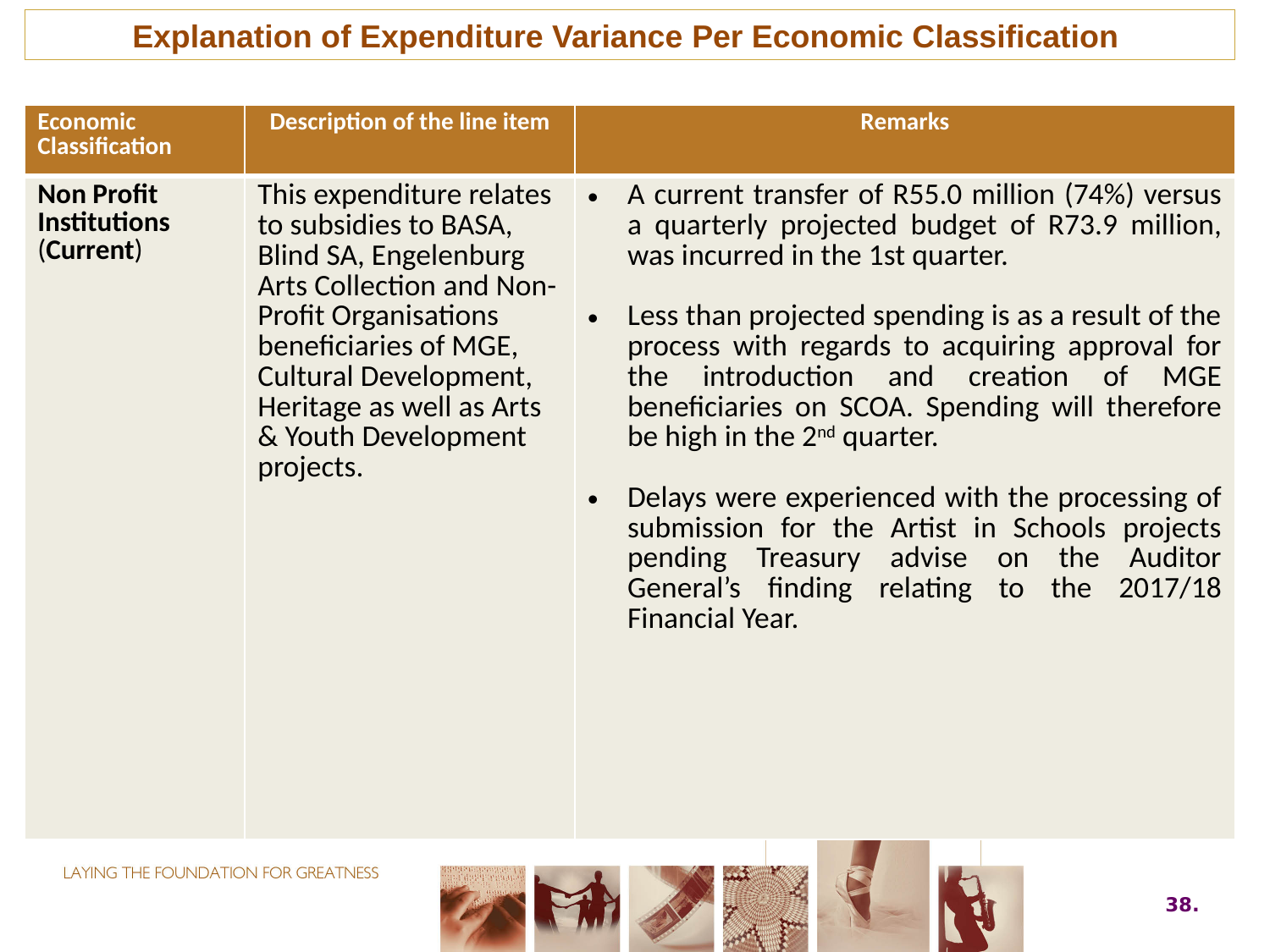

Explanation of Expenditure Variance Per Economic Classification
| Economic Classification | Description of the line item | Remarks |
| --- | --- | --- |
| Non Profit Institutions (Current) | This expenditure relates to subsidies to BASA, Blind SA, Engelenburg Arts Collection and Non-Profit Organisations beneficiaries of MGE, Cultural Development, Heritage as well as Arts & Youth Development projects. | A current transfer of R55.0 million (74%) versus a quarterly projected budget of R73.9 million, was incurred in the 1st quarter. Less than projected spending is as a result of the process with regards to acquiring approval for the introduction and creation of MGE beneficiaries on SCOA. Spending will therefore be high in the 2nd quarter. Delays were experienced with the processing of submission for the Artist in Schools projects pending Treasury advise on the Auditor General’s finding relating to the 2017/18 Financial Year. |
38.